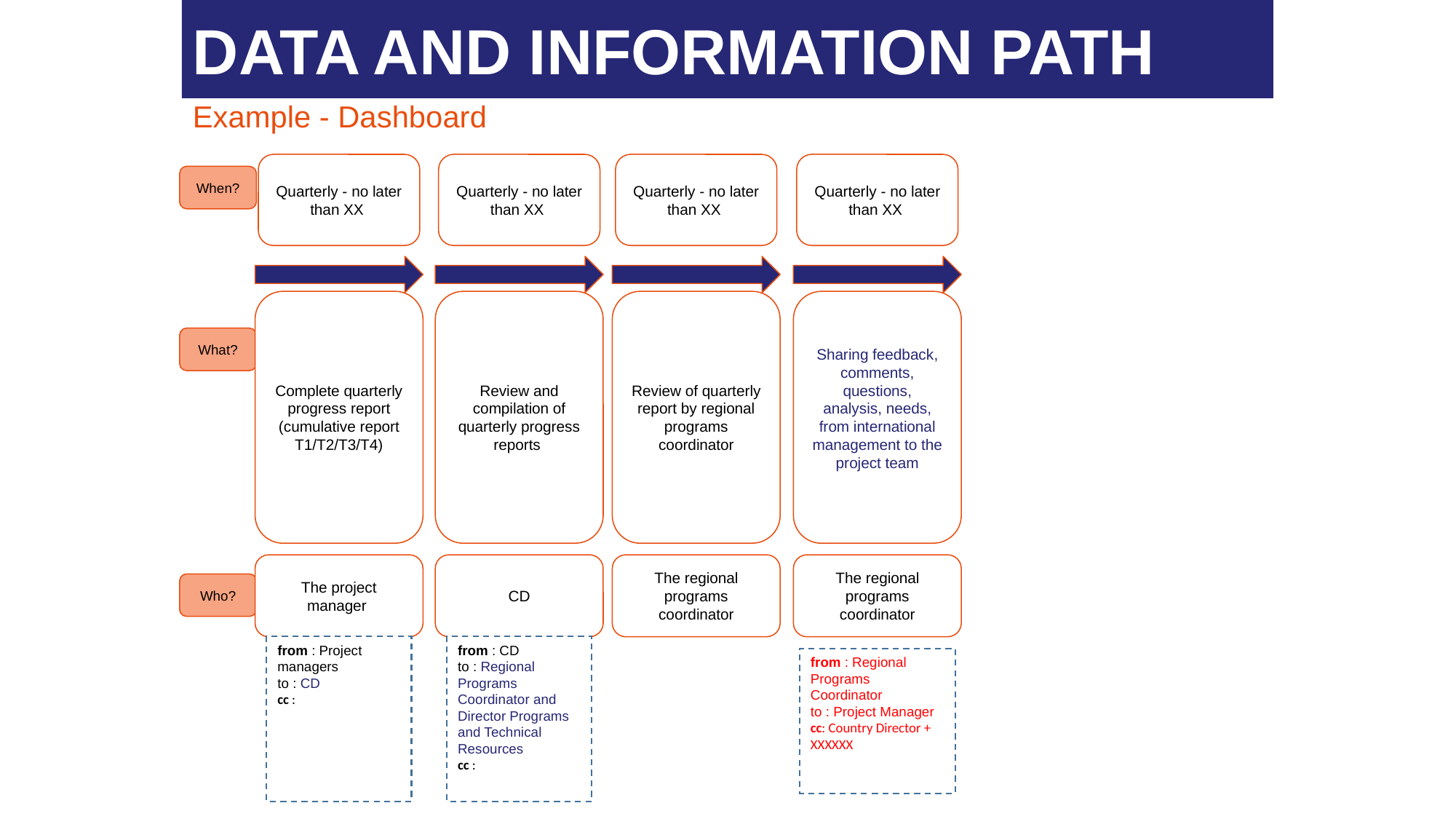

DATA AND INFORMATION PATH
Example - Dashboard
Quarterly - no later than XX
Quarterly - no later than XX
Quarterly - no later than XX
Quarterly - no later than XX
When?

Complete quarterly progress report (cumulative report T1/T2/T3/T4)
Review and compilation of quarterly progress reports
Review of quarterly report by regional programs coordinator
Sharing feedback, comments, questions, analysis, needs, from international management to the project team

What?
The project manager
CD
The regional programs coordinator
The regional programs coordinator
Who?
from : Project managers
to : CD
cc :

from : CD
to : Regional Programs Coordinator and Director Programs and Technical Resources
cc :

from : Regional Programs Coordinator
to : Project Manager
cc: Country Director + XXXXXX